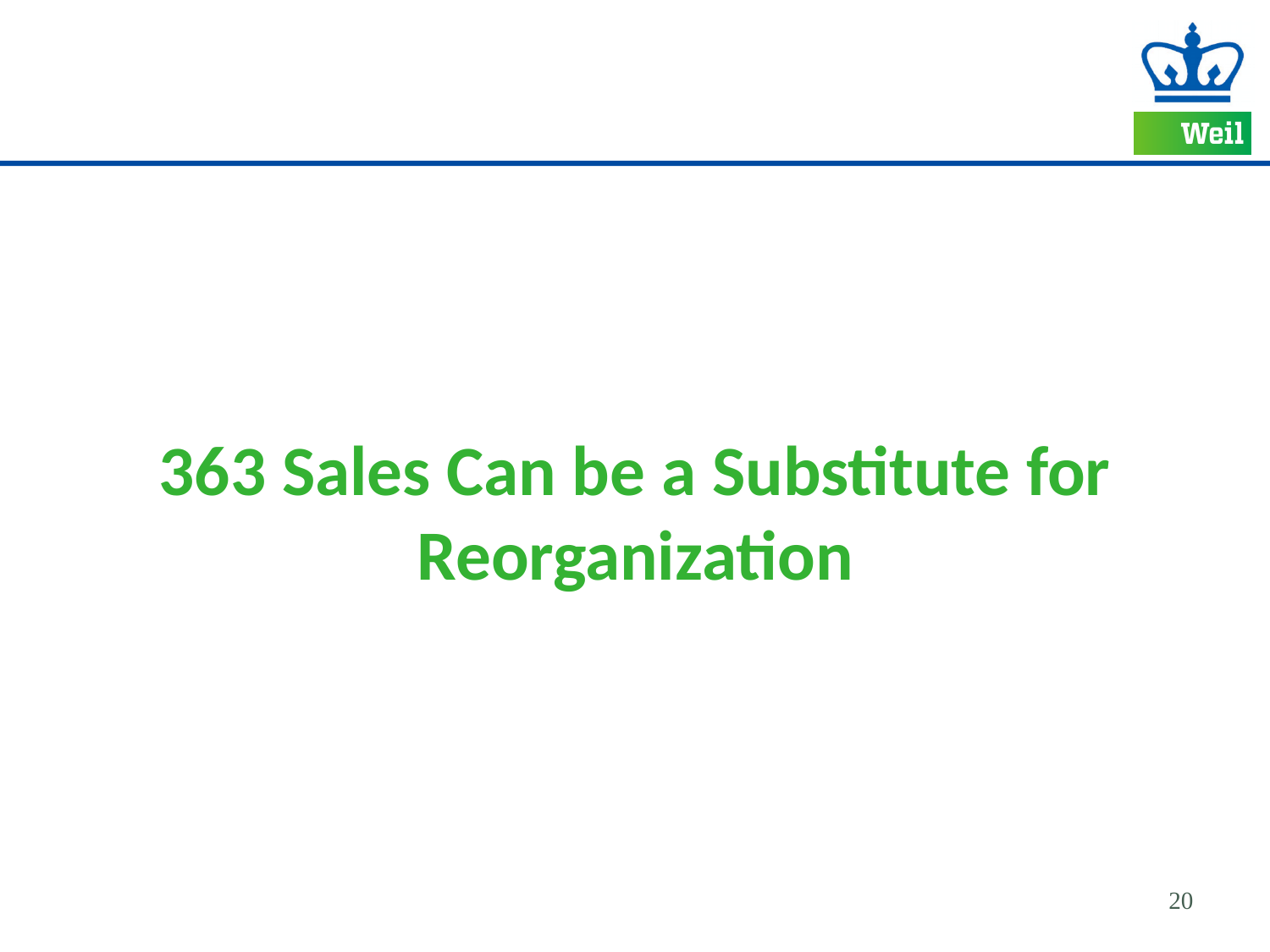

# 363 Sales Can be a Substitute for Reorganization
20